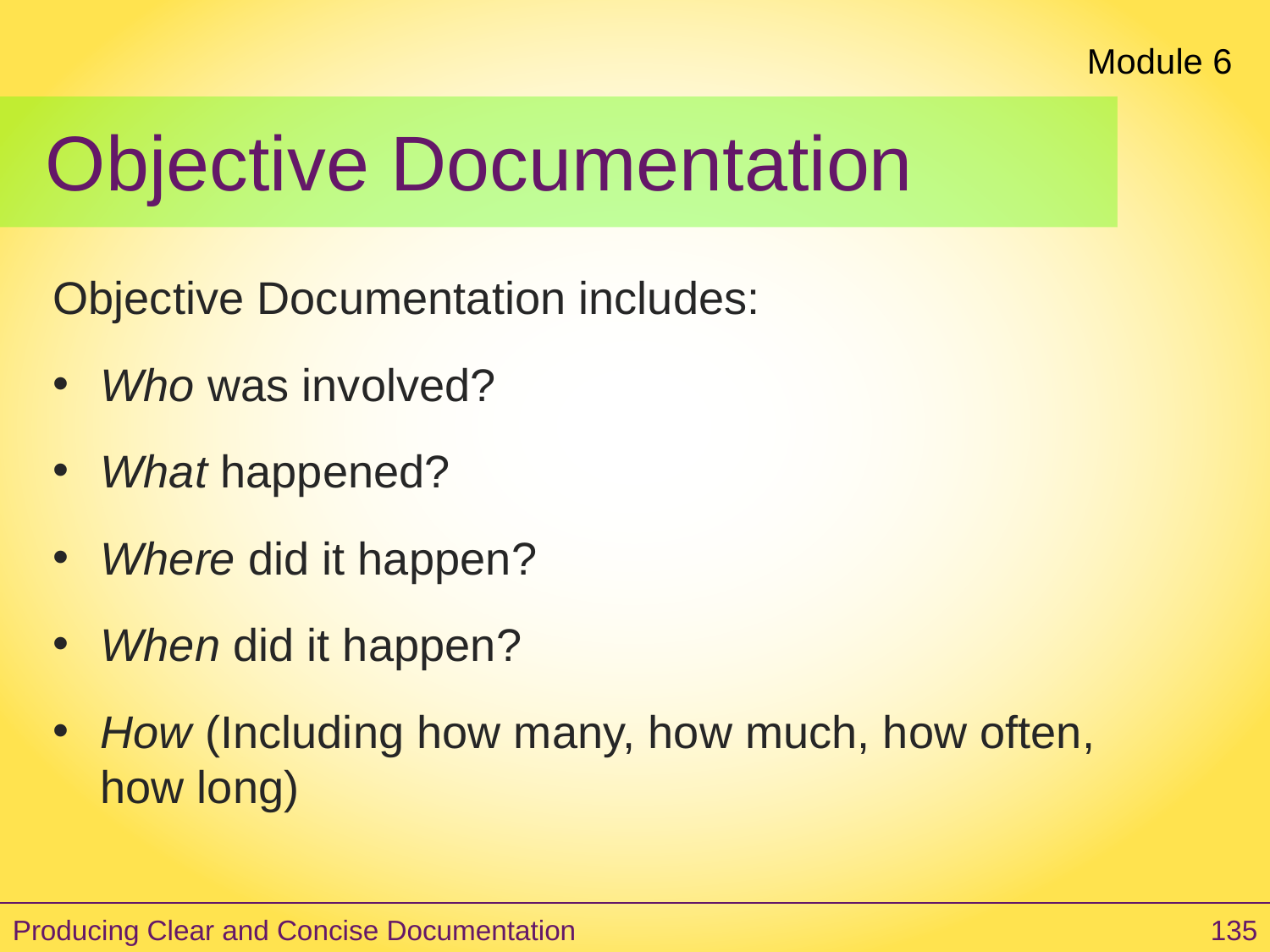

Module 6
# Objective Documentation
Objective Documentation includes:
Who was involved?
What happened?
Where did it happen?
When did it happen?
How (Including how many, how much, how often, how long)
Producing Clear and Concise Documentation
135